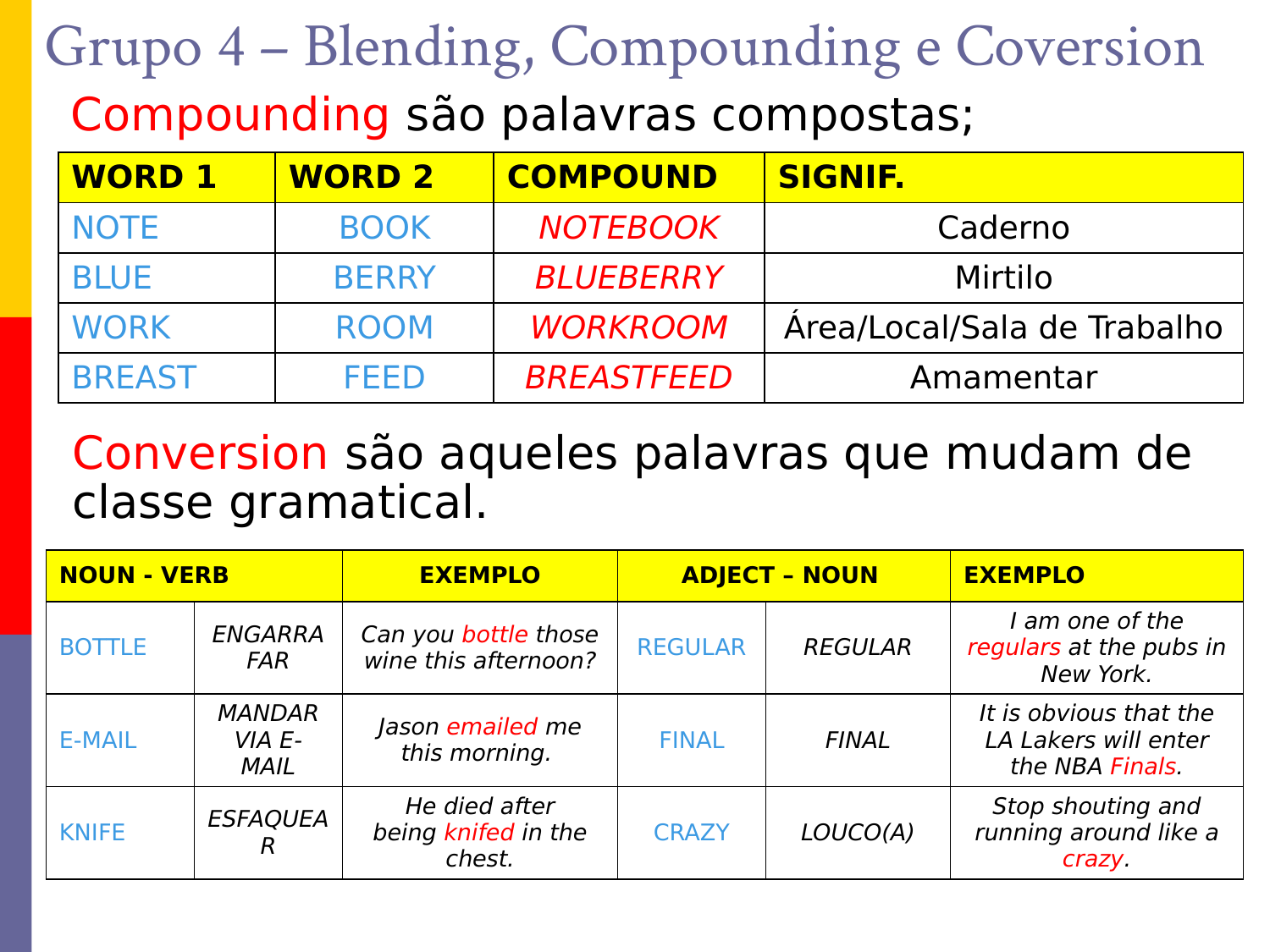

# Grupo 4 – Blending, Compounding e Coversion
Compounding são palavras compostas;

| WORD 1 | WORD 2 | COMPOUND | SIGNIF. |
| --- | --- | --- | --- |
| NOTE | BOOK | NOTEBOOK | Caderno |
| BLUE | BERRY | BLUEBERRY | Mirtilo |
| WORK | ROOM | WORKROOM | Área/Local/Sala de Trabalho |
| BREAST | FEED | BREASTFEED | Amamentar |
Conversion são aqueles palavras que mudam de classe gramatical.

| NOUN - VERB |  | EXEMPLO | ADJECT – NOUN |  | EXEMPLO |
| --- | --- | --- | --- | --- | --- |
| BOTTLE | ENGARRAFAR | Can you bottle those wine this afternoon? | REGULAR | REGULAR | I am one of the regulars at the pubs in New York. |
| E-MAIL | MANDAR VIA E-MAIL | Jason emailed me this morning. | FINAL | FINAL | It is obvious that the LA Lakers will enter the NBA Finals. |
| KNIFE | ESFAQUEAR | He died after being knifed in the chest. | CRAZY | LOUCO(A) | Stop shouting and running around like a crazy. |